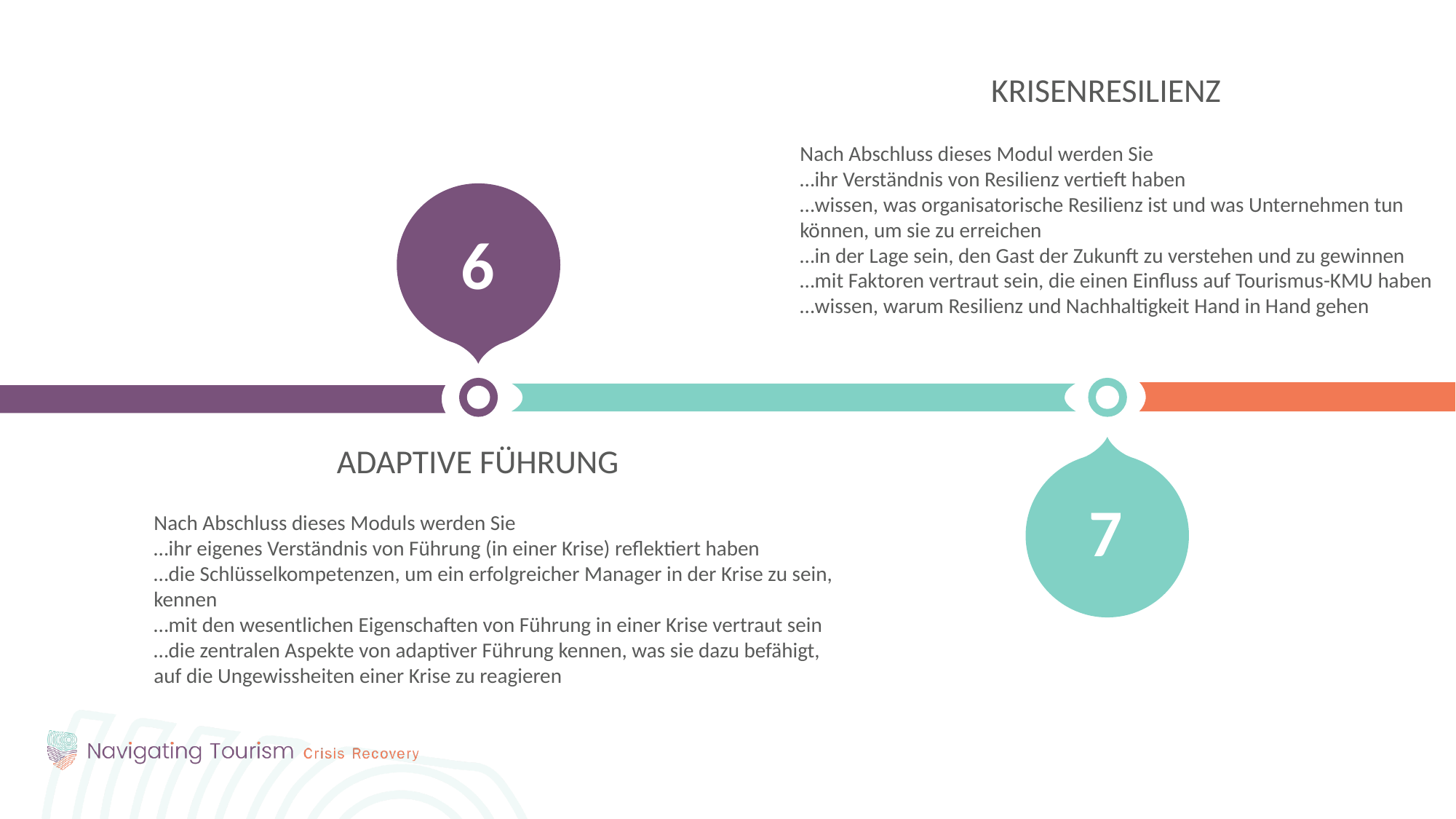

KRISENRESILIENZ
Nach Abschluss dieses Modul werden Sie
…ihr Verständnis von Resilienz vertieft haben
…wissen, was organisatorische Resilienz ist und was Unternehmen tun können, um sie zu erreichen
…in der Lage sein, den Gast der Zukunft zu verstehen und zu gewinnen
…mit Faktoren vertraut sein, die einen Einfluss auf Tourismus-KMU haben
…wissen, warum Resilienz und Nachhaltigkeit Hand in Hand gehen
6
ADAPTIVE FÜHRUNG
7
Nach Abschluss dieses Moduls werden Sie
…ihr eigenes Verständnis von Führung (in einer Krise) reflektiert haben
…die Schlüsselkompetenzen, um ein erfolgreicher Manager in der Krise zu sein, kennen
…mit den wesentlichen Eigenschaften von Führung in einer Krise vertraut sein
…die zentralen Aspekte von adaptiver Führung kennen, was sie dazu befähigt, auf die Ungewissheiten einer Krise zu reagieren